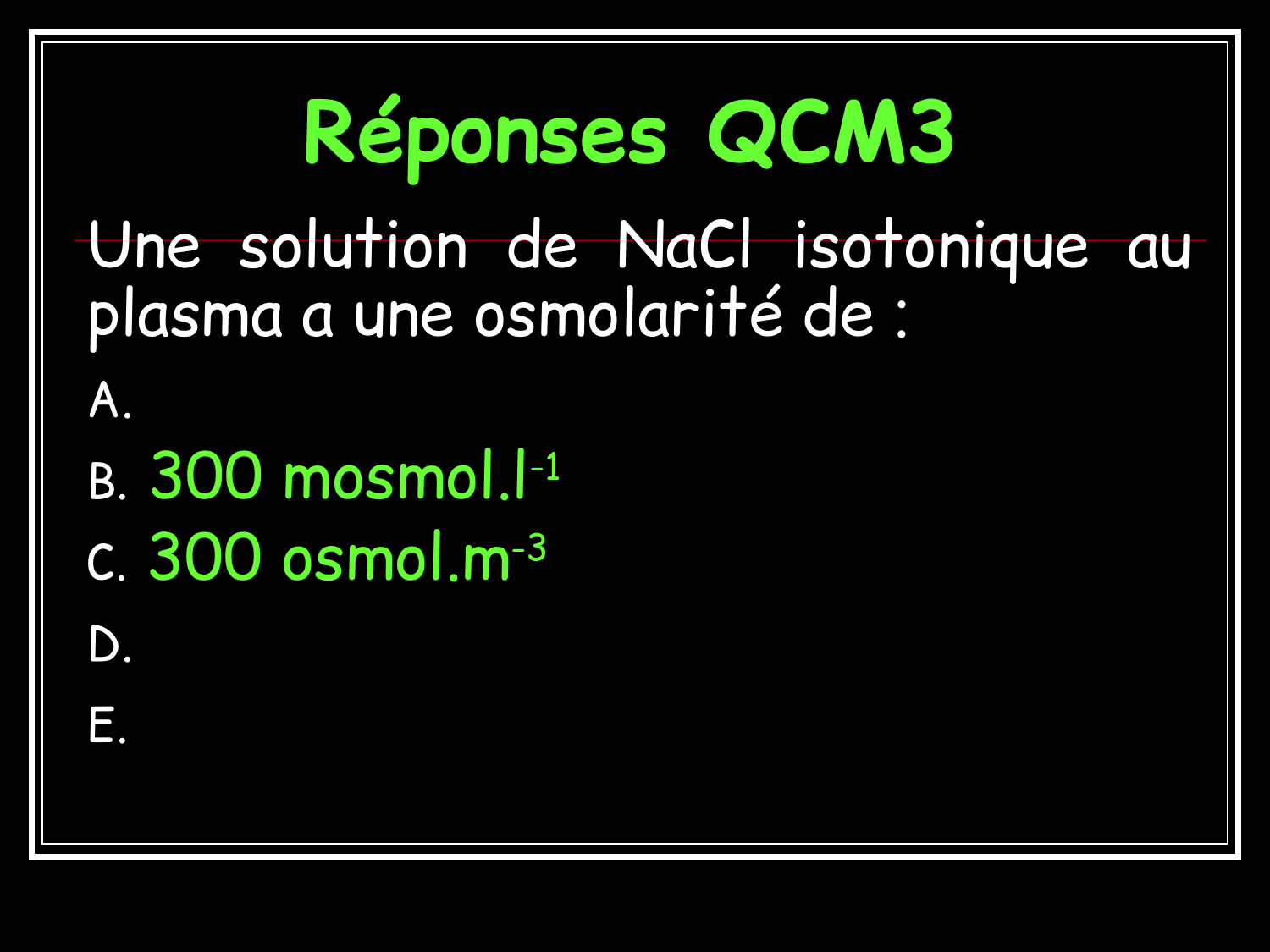

# Réponses QCM3
Une solution de NaCl isotonique au plasma a une osmolarité de :

 300 mosmol.l-1
 300 osmol.m-3